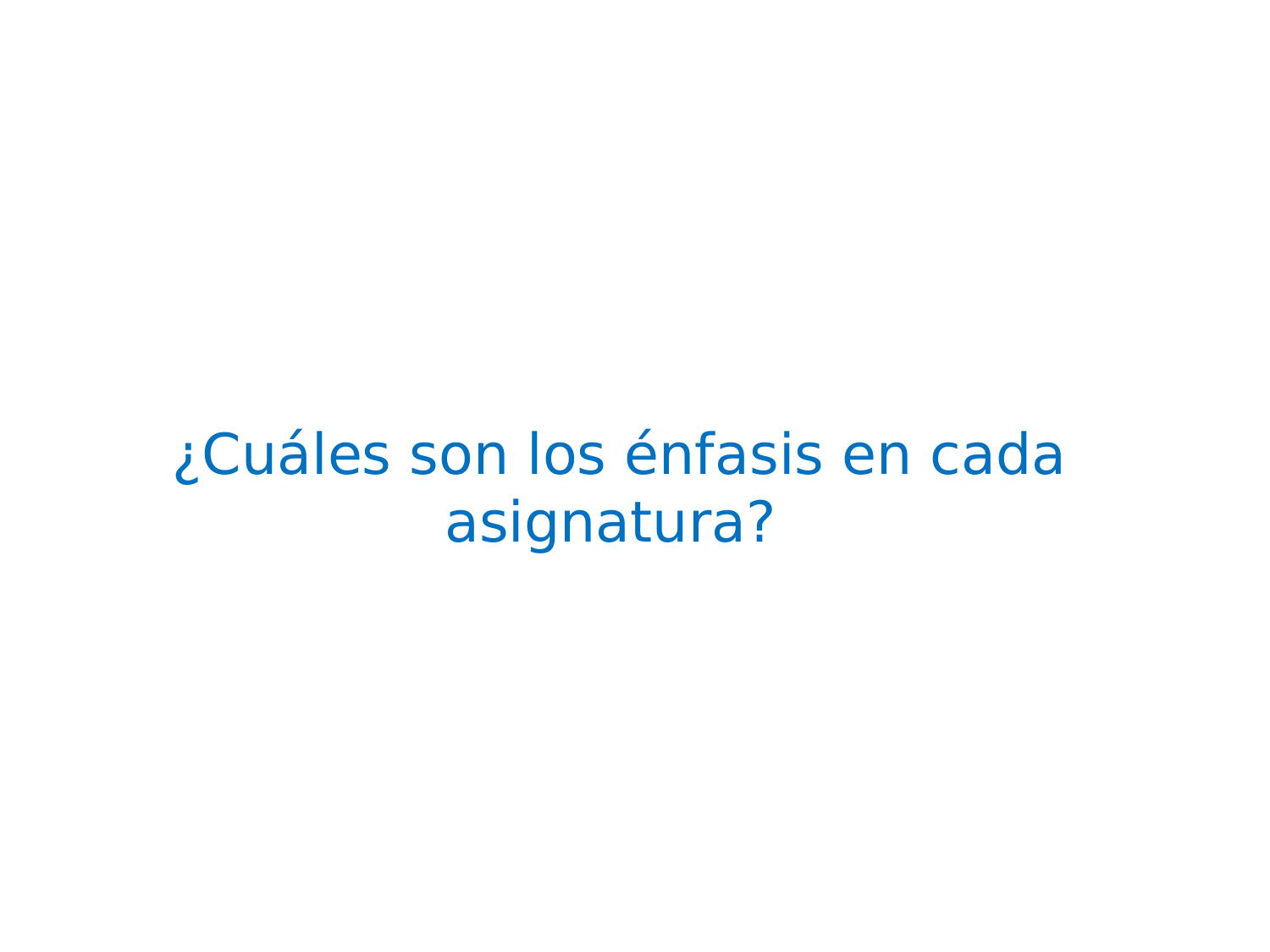

¿Cuáles son los énfasis en cada asignatura?